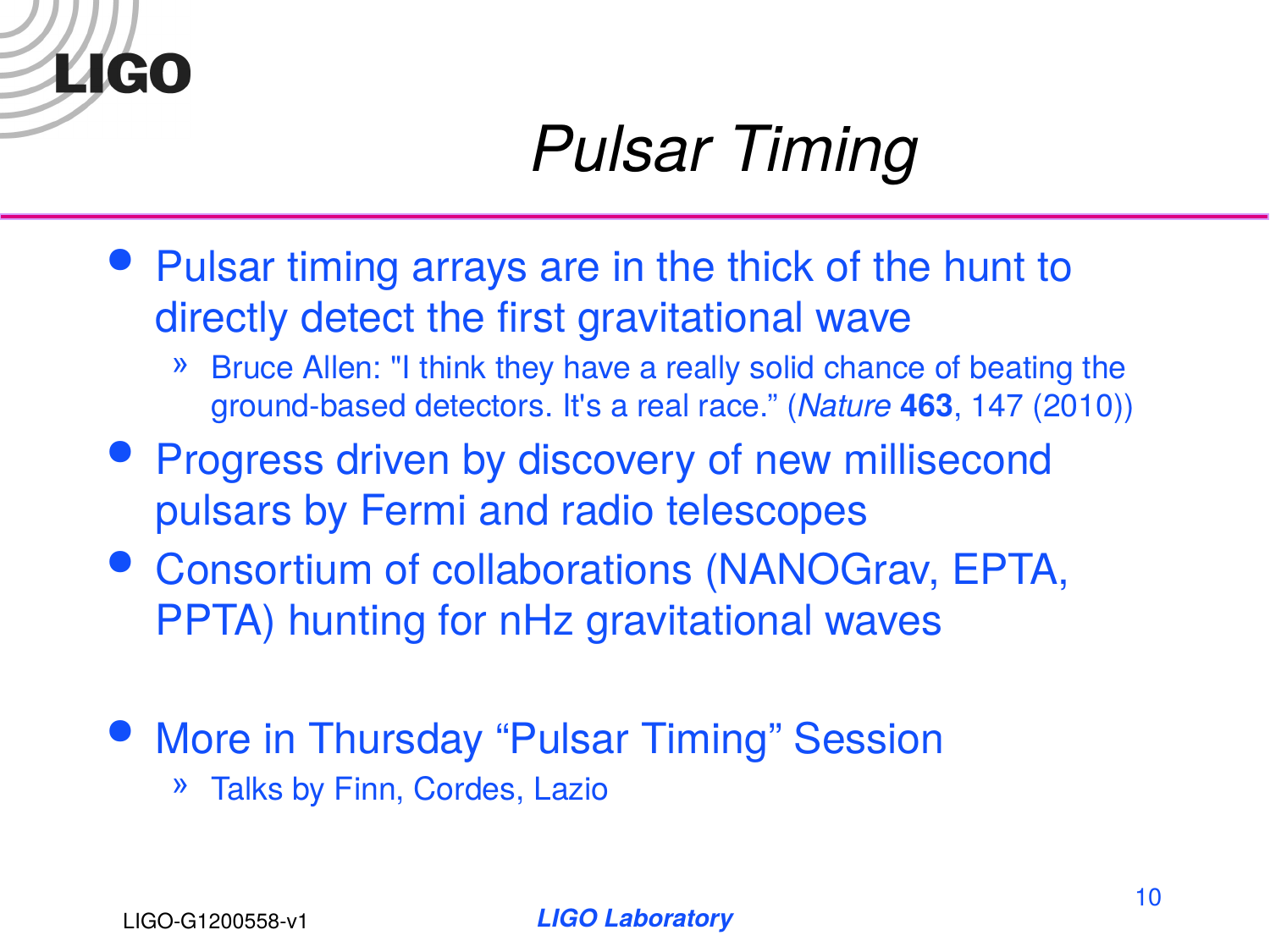

# Pulsar Timing
Pulsar timing arrays are in the thick of the hunt to directly detect the first gravitational wave
Bruce Allen: "I think they have a really solid chance of beating the ground-based detectors. It's a real race.” (Nature 463, 147 (2010))
Progress driven by discovery of new millisecond pulsars by Fermi and radio telescopes
Consortium of collaborations (NANOGrav, EPTA, PPTA) hunting for nHz gravitational waves

More in Thursday “Pulsar Timing” Session
Talks by Finn, Cordes, Lazio
10
LIGO Laboratory